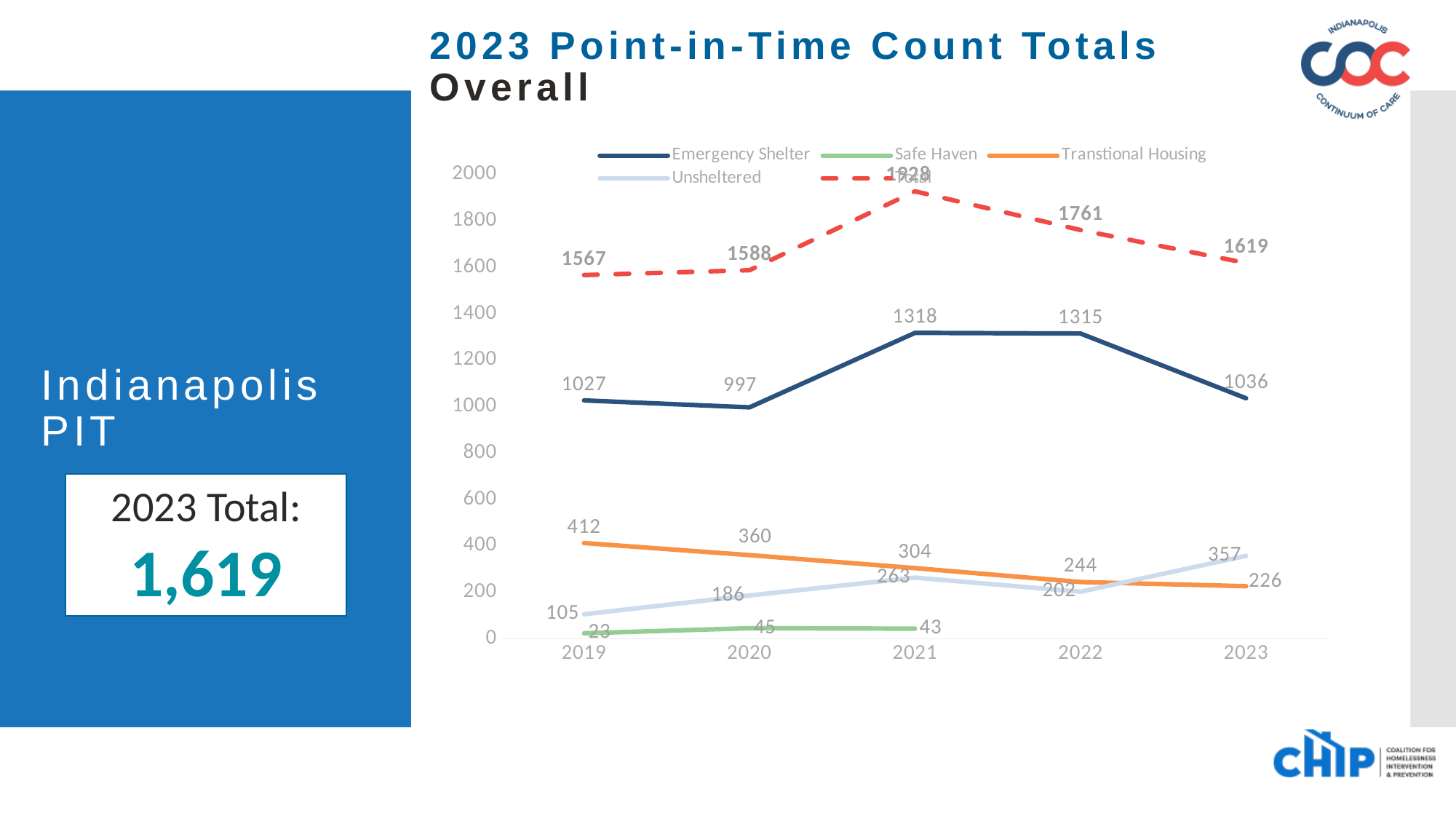

2023 Point-in-Time Count Totals
Overall
# Indianapolis PIT

### Chart

| Category | Emergency Shelter | Safe Haven | Transtional Housing | Unsheltered | Total |
|---|---|---|---|---|---|
| 2019 | 1027.0 | 23.0 | 412.0 | 105.0 | 1567.0 |
| 2020 | 997.0 | 45.0 | 360.0 | 186.0 | 1588.0 |
| 2021 | 1318.0 | 43.0 | 304.0 | 263.0 | 1928.0 |
| 2022 | 1315.0 | None | 244.0 | 202.0 | 1761.0 |
| 2023 | 1036.0 | None | 226.0 | 357.0 | 1619.0 |
 2023 Total:
1,619